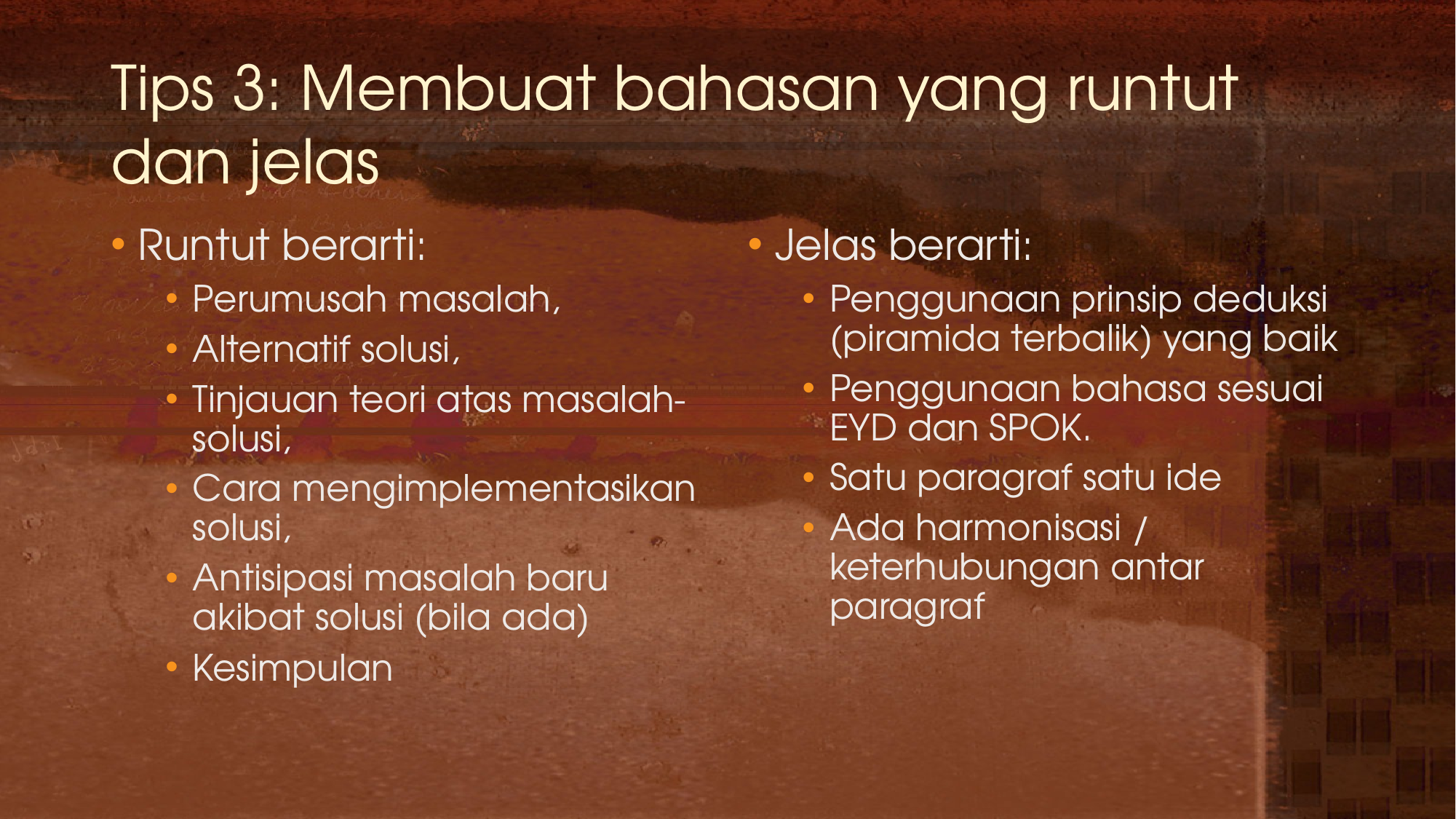

# Tips 3: Membuat bahasan yang runtut dan jelas
Runtut berarti:
Perumusah masalah,
Alternatif solusi,
Tinjauan teori atas masalah-solusi,
Cara mengimplementasikan solusi,
Antisipasi masalah baru akibat solusi (bila ada)
Kesimpulan

Jelas berarti:
Penggunaan prinsip deduksi (piramida terbalik) yang baik
Penggunaan bahasa sesuai EYD dan SPOK.
Satu paragraf satu ide
Ada harmonisasi / keterhubungan antar paragraf